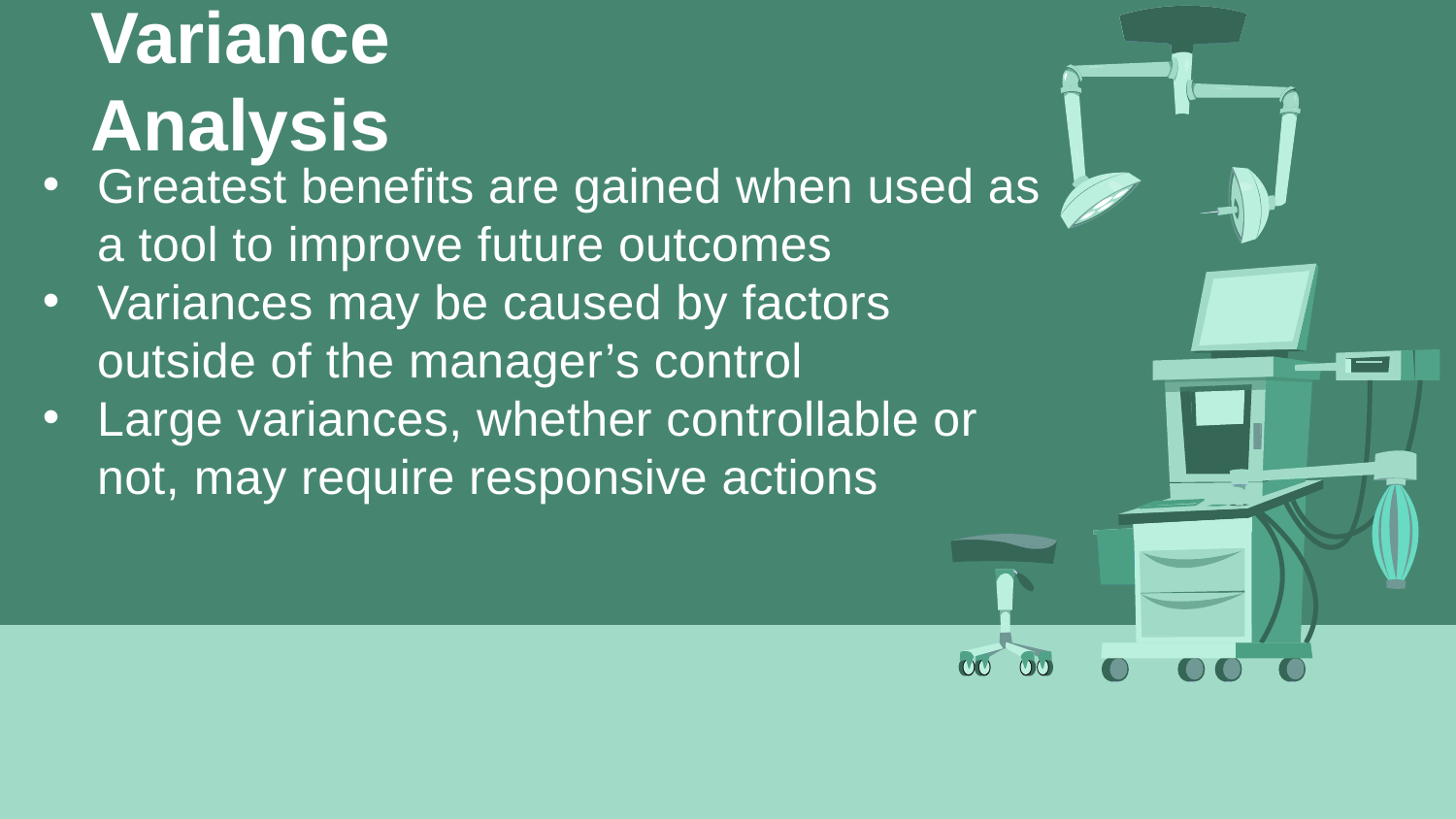

# Variance Analysis
Greatest benefits are gained when used as a tool to improve future outcomes
Variances may be caused by factors outside of the manager’s control
Large variances, whether controllable or not, may require responsive actions